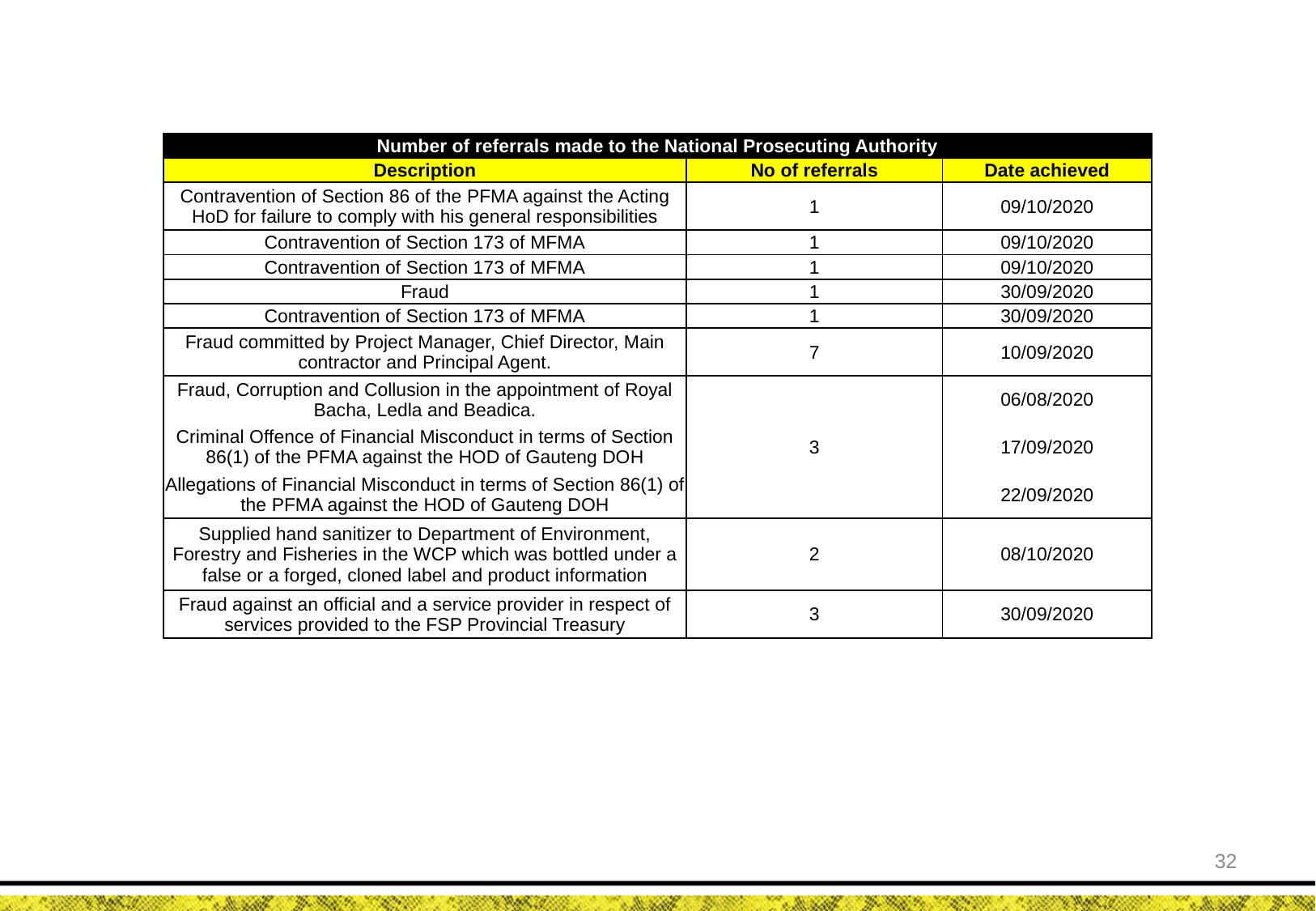

| Number of referrals made to the National Prosecuting Authority |  |  |
| --- | --- | --- |
| Description | No of referrals | Date achieved |
| Contravention of Section 86 of the PFMA against the Acting HoD for failure to comply with his general responsibilities | 1 | 09/10/2020 |
| Contravention of Section 173 of MFMA | 1 | 09/10/2020 |
| Contravention of Section 173 of MFMA | 1 | 09/10/2020 |
| Fraud | 1 | 30/09/2020 |
| Contravention of Section 173 of MFMA | 1 | 30/09/2020 |
| Fraud committed by Project Manager, Chief Director, Main contractor and Principal Agent. | 7 | 10/09/2020 |
| Fraud, Corruption and Collusion in the appointment of Royal Bacha, Ledla and Beadica. | 3 | 06/08/2020 |
| Criminal Offence of Financial Misconduct in terms of Section 86(1) of the PFMA against the HOD of Gauteng DOH |  | 17/09/2020 |
| Allegations of Financial Misconduct in terms of Section 86(1) of the PFMA against the HOD of Gauteng DOH |  | 22/09/2020 |
| Supplied hand sanitizer to Department of Environment, Forestry and Fisheries in the WCP which was bottled under a false or a forged, cloned label and product information | 2 | 08/10/2020 |
| Fraud against an official and a service provider in respect of services provided to the FSP Provincial Treasury | 3 | 30/09/2020 |
32